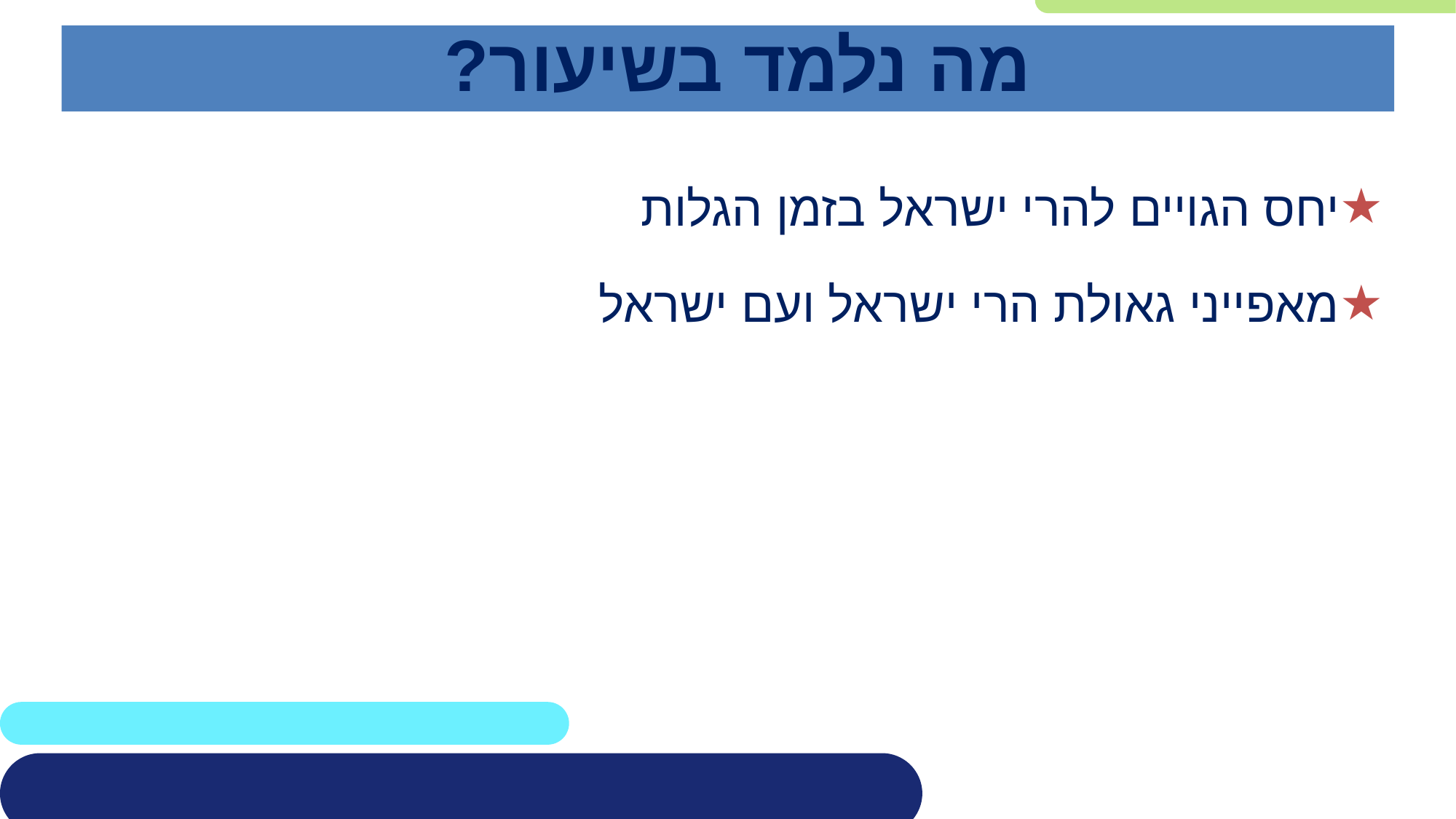

# מה נלמד בשיעור?
יחס הגויים להרי ישראל בזמן הגלות
מאפייני גאולת הרי ישראל ועם ישראל